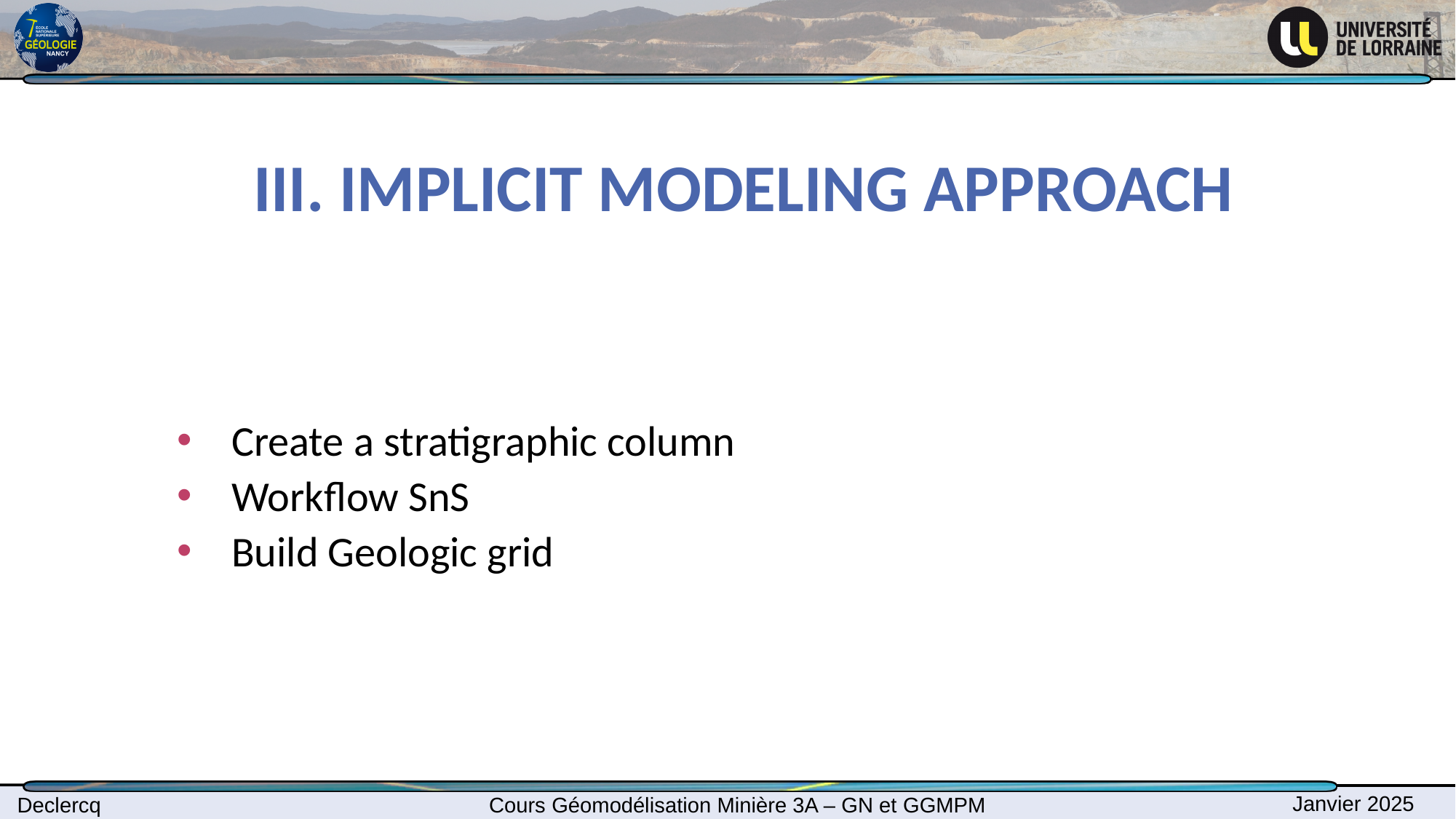

# III. IMPLICIT MODELING APPROACH
Create a stratigraphic column
Workflow SnS
Build Geologic grid